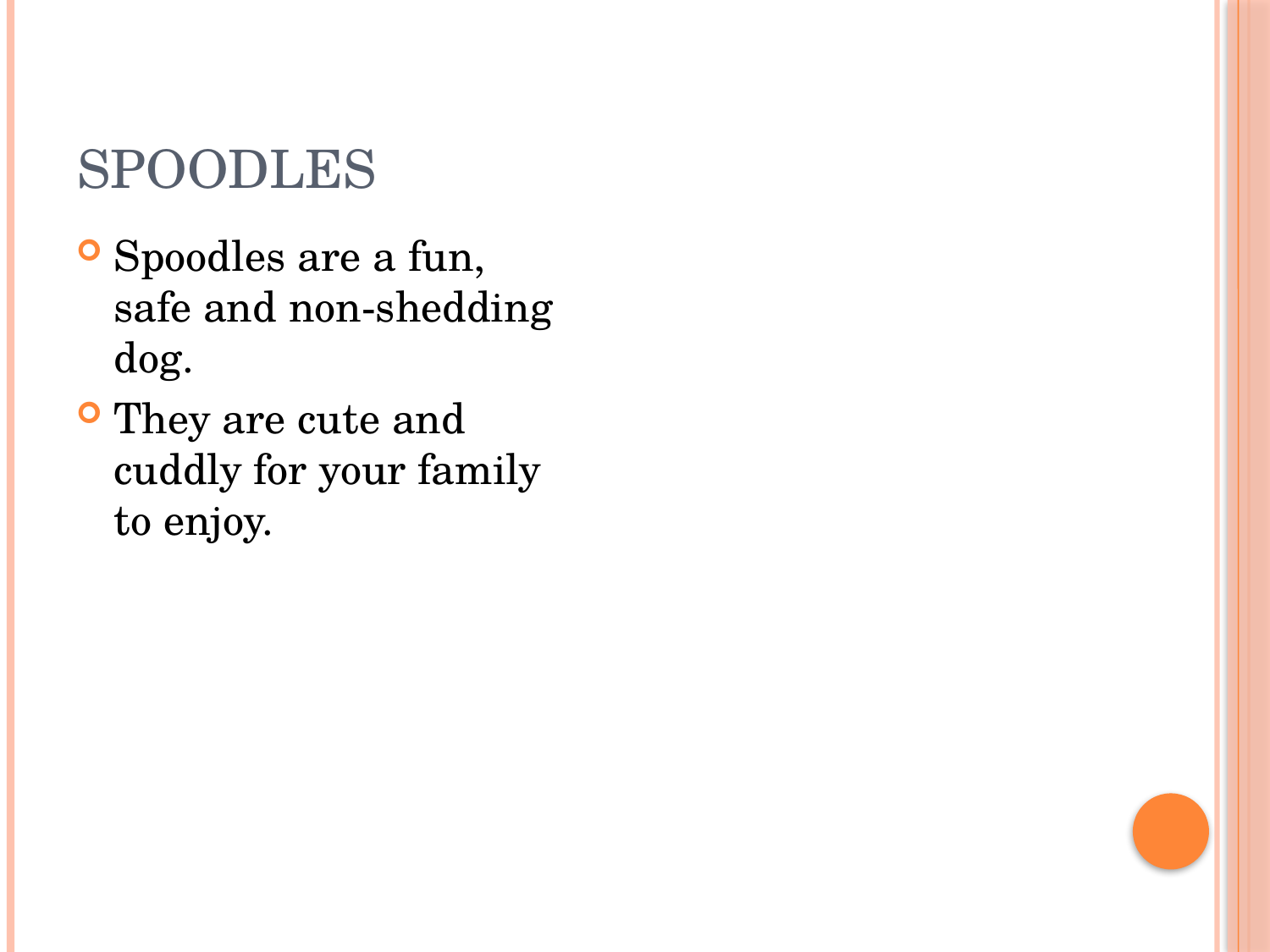

# Spoodles
Spoodles are a fun, safe and non-shedding dog.
They are cute and cuddly for your family to enjoy.